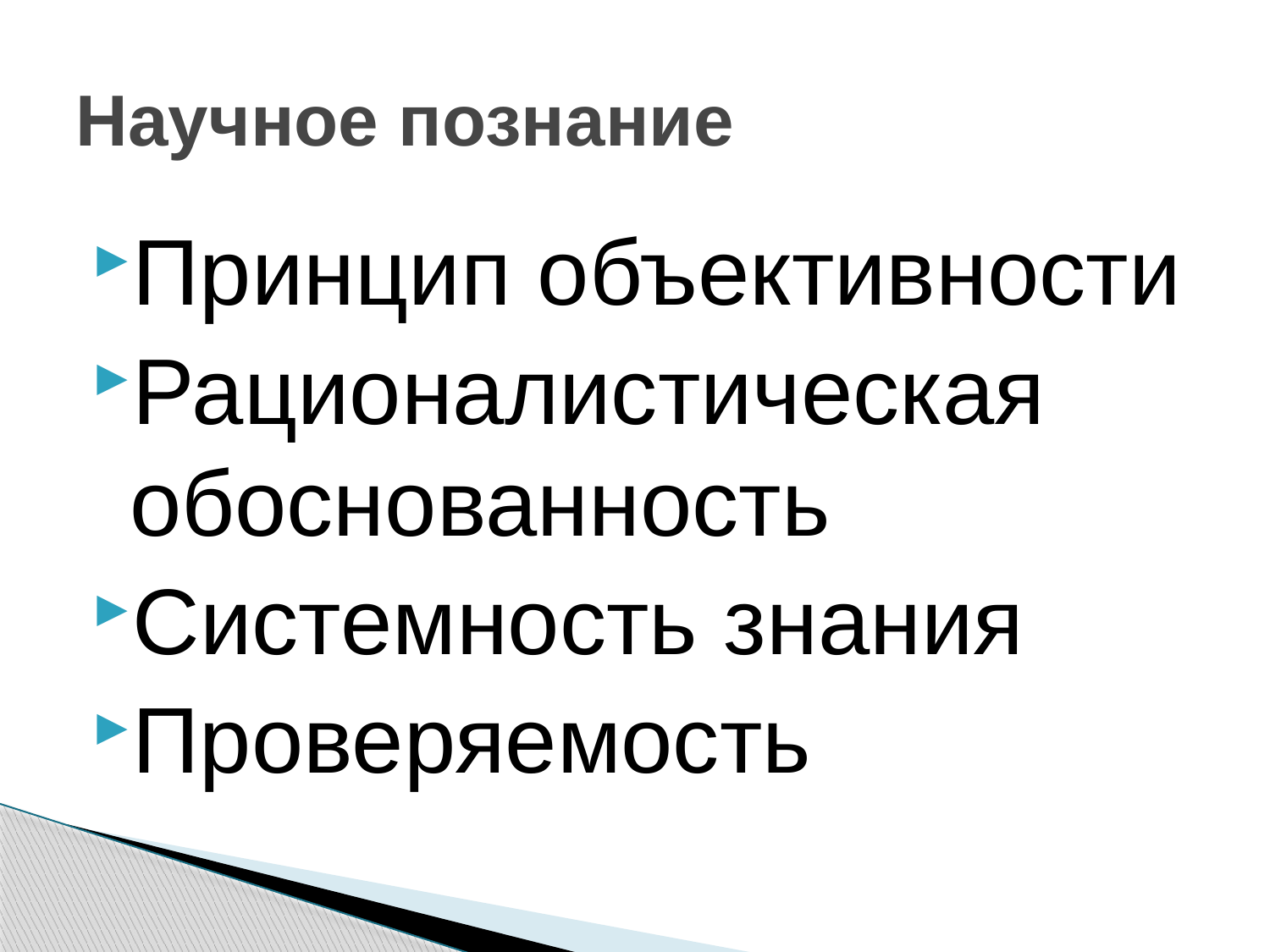

# Научное познание
Принцип объективности
Рационалистическая обоснованность
Системность знания
Проверяемость